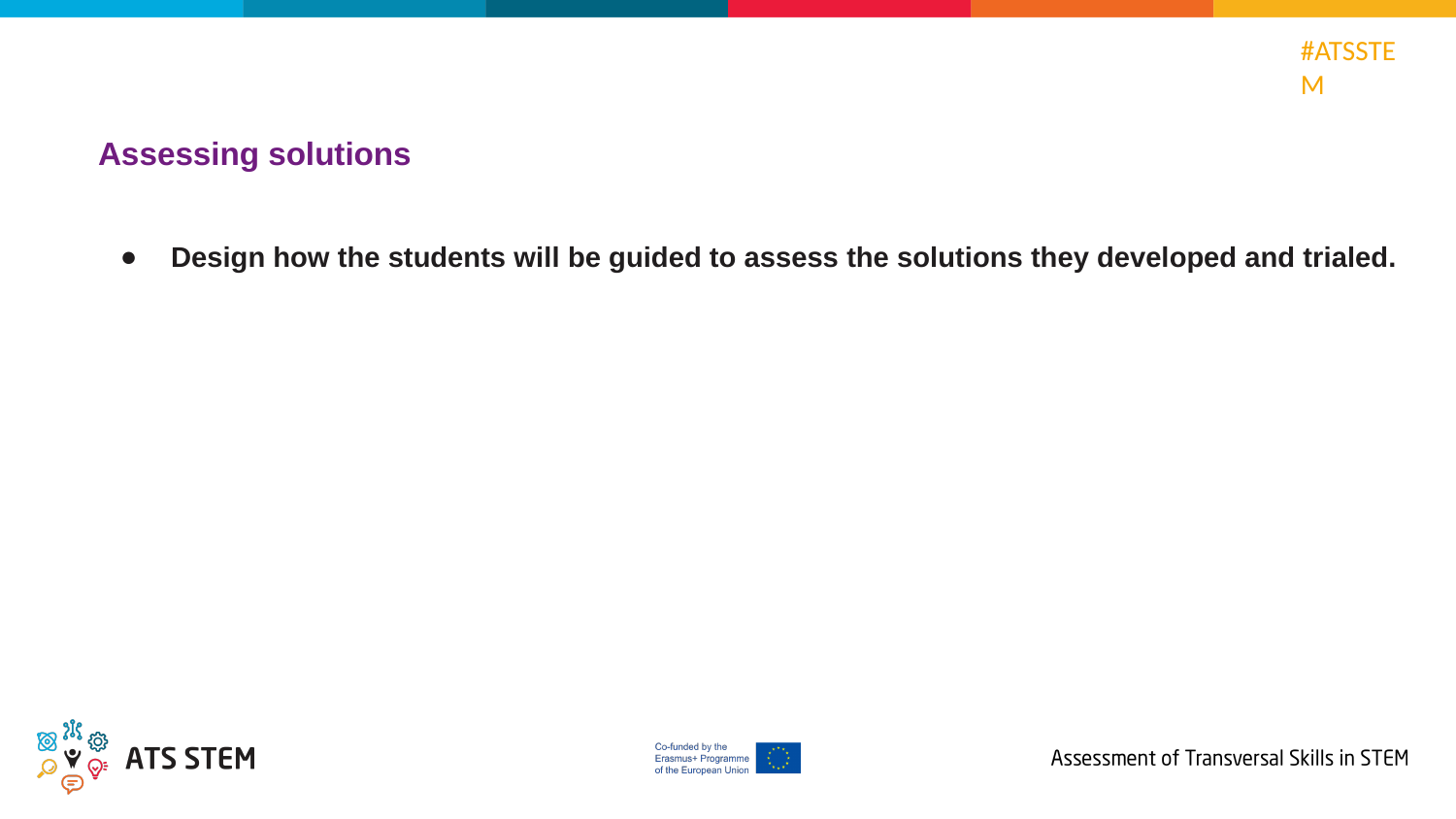

Assessing solutions

Design how the students will be guided to assess the solutions they developed and trialed.